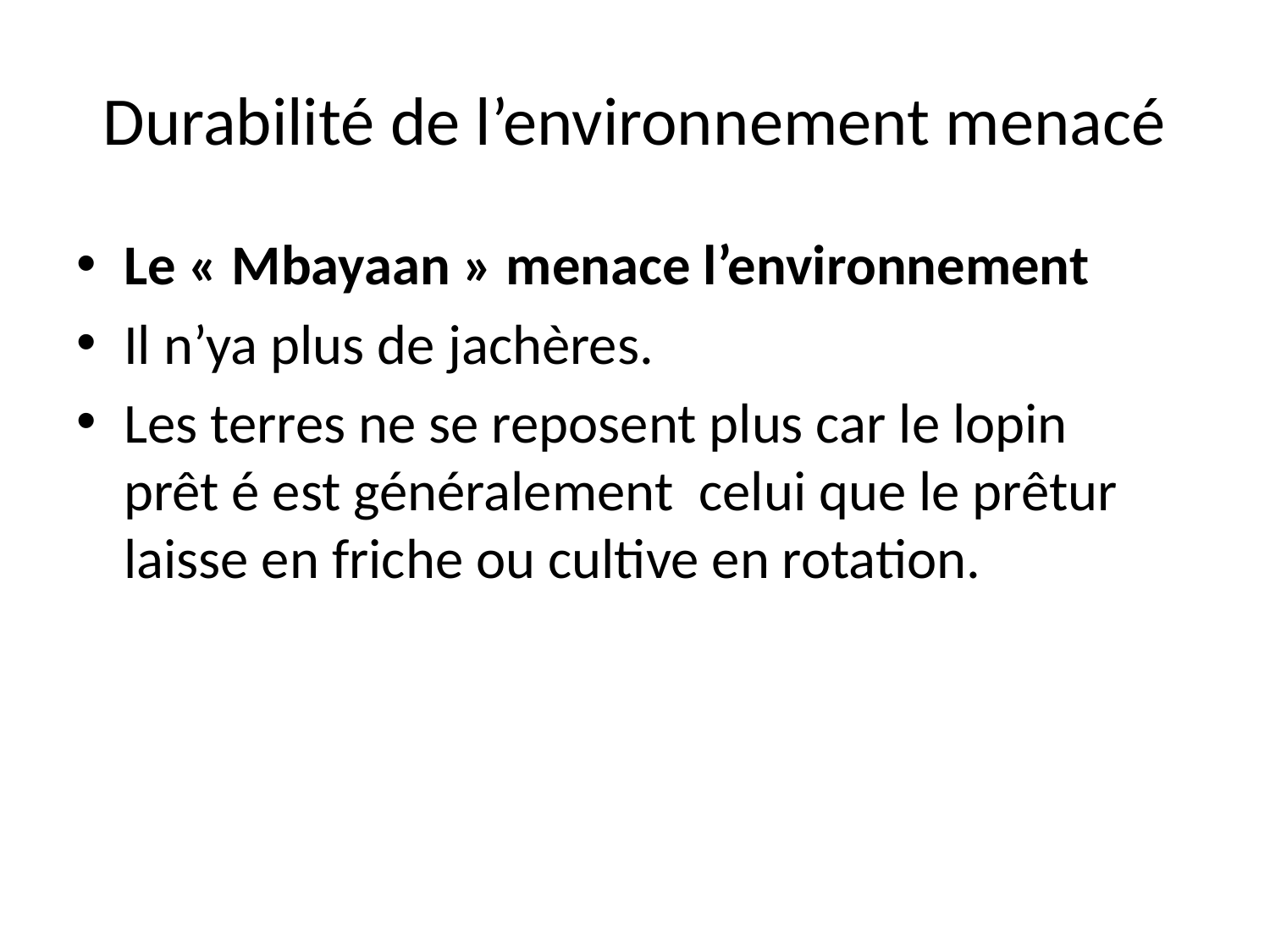

# Durabilité de l’environnement menacé
Le « Mbayaan » menace l’environnement
Il n’ya plus de jachères.
Les terres ne se reposent plus car le lopin prêt é est généralement  celui que le prêtur laisse en friche ou cultive en rotation.